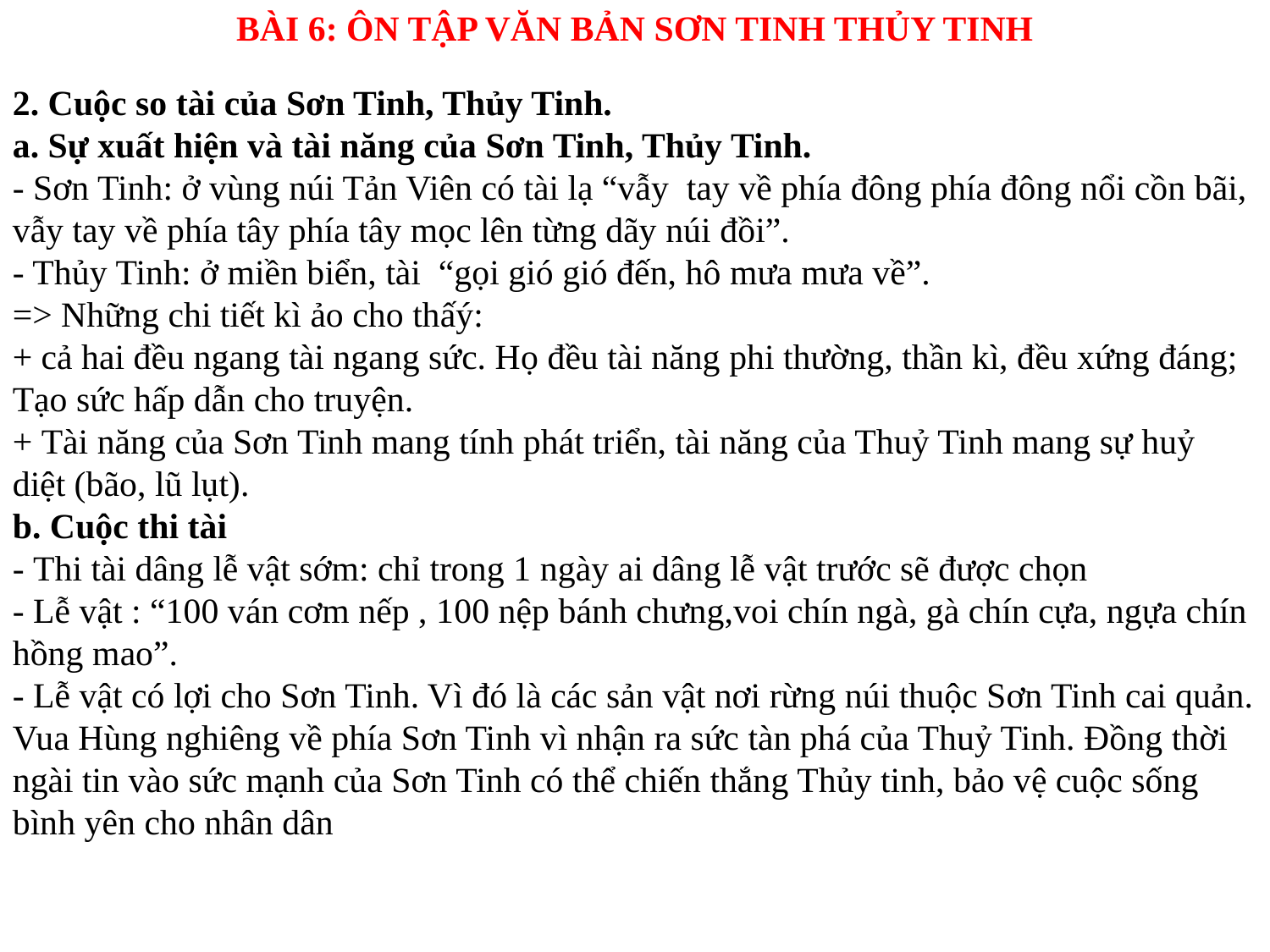

BÀI 6: ÔN TẬP VĂN BẢN SƠN TINH THỦY TINH

2. Cuộc so tài của Sơn Tinh, Thủy Tinh.
a. Sự xuất hiện và tài năng của Sơn Tinh, Thủy Tinh.
- Sơn Tinh: ở vùng núi Tản Viên có tài lạ “vẫy  tay về phía đông phía đông nổi cồn bãi, vẫy tay về phía tây phía tây mọc lên từng dãy núi đồi”.
- Thủy Tinh: ở miền biển, tài  “gọi gió gió đến, hô mưa mưa về”.
=> Những chi tiết kì ảo cho thấý:
+ cả hai đều ngang tài ngang sức. Họ đều tài năng phi thường, thần kì, đều xứng đáng; Tạo sức hấp dẫn cho truyện.
+ Tài năng của Sơn Tinh mang tính phát triển, tài năng của Thuỷ Tinh mang sự huỷ diệt (bão, lũ lụt).
b. Cuộc thi tài
- Thi tài dâng lễ vật sớm: chỉ trong 1 ngày ai dâng lễ vật trước sẽ được chọn
- Lễ vật : “100 ván cơm nếp , 100 nệp bánh chưng,voi chín ngà, gà chín cựa, ngựa chín hồng mao”.
- Lễ vật có lợi cho Sơn Tinh. Vì đó là các sản vật nơi rừng núi thuộc Sơn Tinh cai quản. Vua Hùng nghiêng về phía Sơn Tinh vì nhận ra sức tàn phá của Thuỷ Tinh. Đồng thời ngài tin vào sức mạnh của Sơn Tinh có thể chiến thắng Thủy tinh, bảo vệ cuộc sống bình yên cho nhân dân